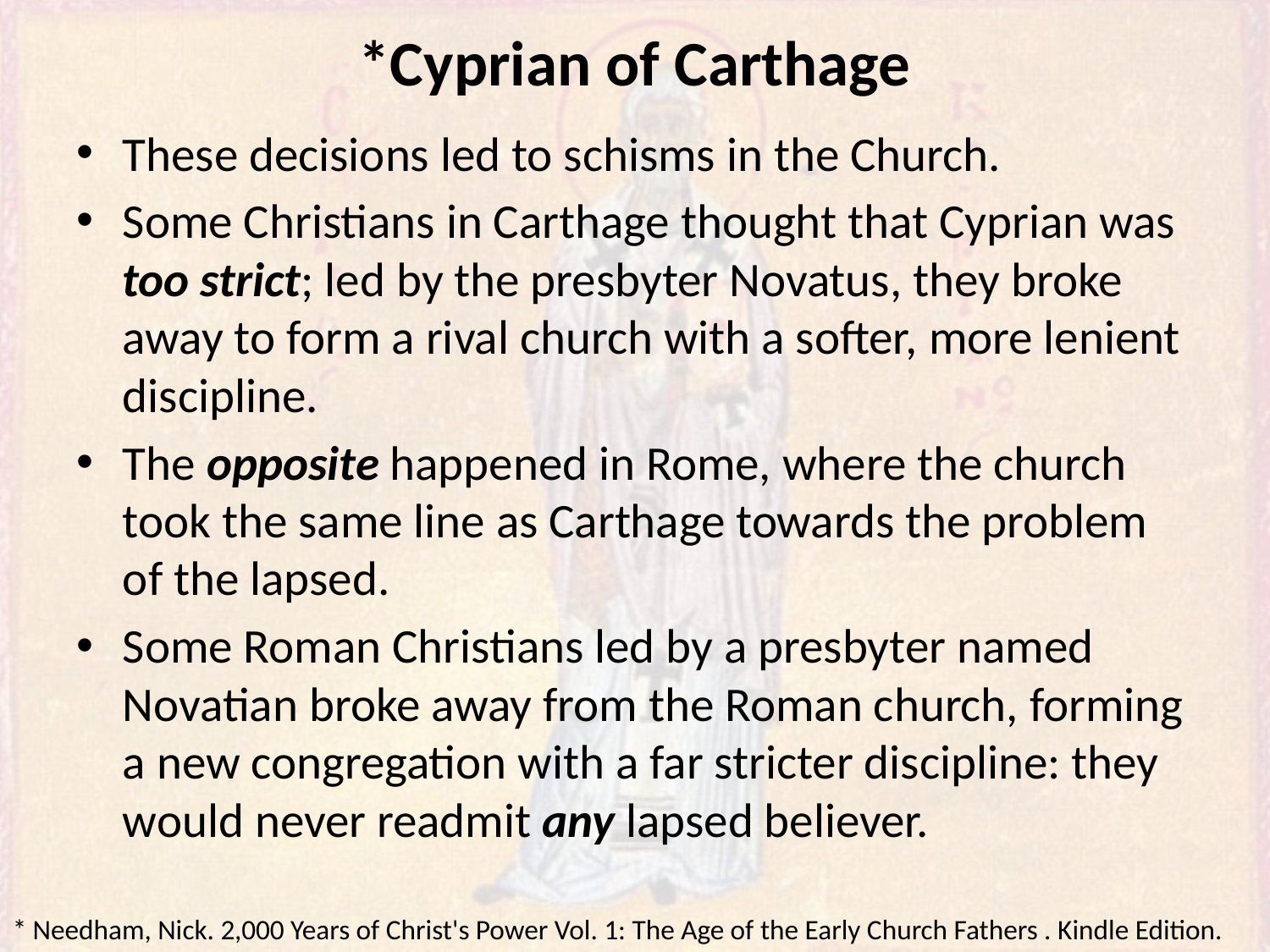

# *Cyprian of Carthage
These decisions led to schisms in the Church.
Some Christians in Carthage thought that Cyprian was too strict; led by the presbyter Novatus, they broke away to form a rival church with a softer, more lenient discipline.
The opposite happened in Rome, where the church took the same line as Carthage towards the problem of the lapsed.
Some Roman Christians led by a presbyter named Novatian broke away from the Roman church, forming a new congregation with a far stricter discipline: they would never readmit any lapsed believer.
* Needham, Nick. 2,000 Years of Christ's Power Vol. 1: The Age of the Early Church Fathers . Kindle Edition.